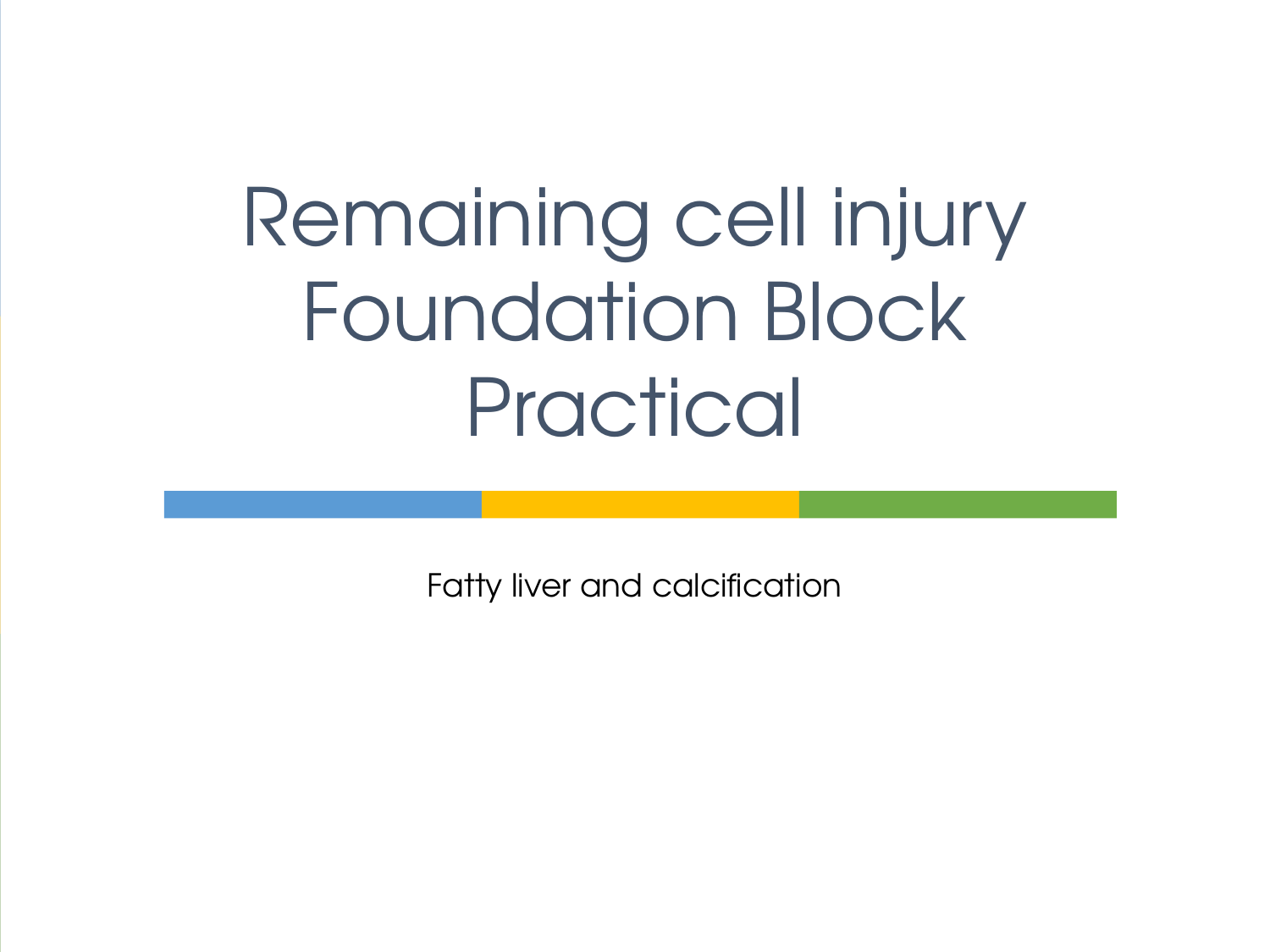

# Remaining cell injury Foundation Block Practical
Fatty liver and calcification